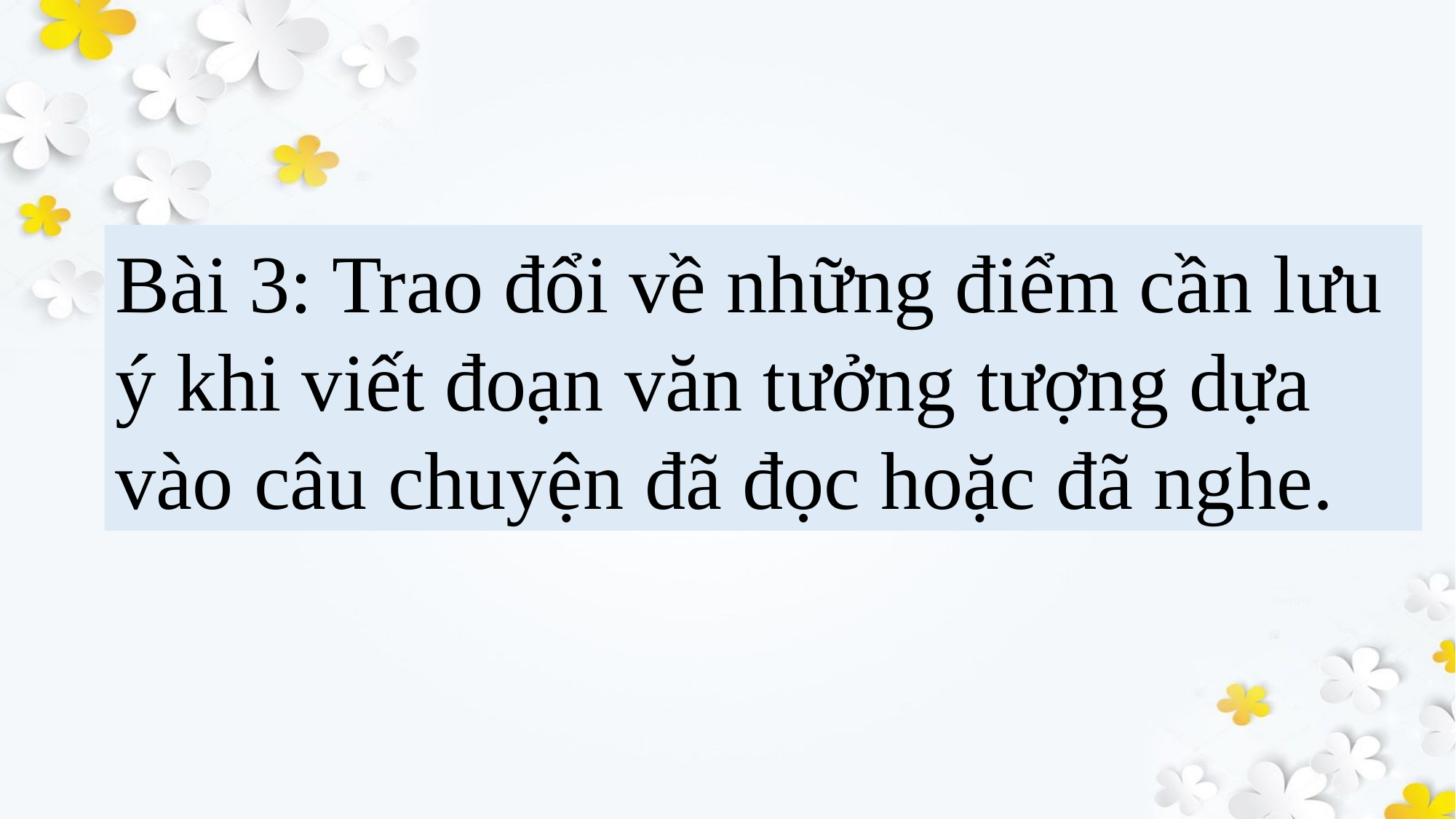

Bài 3: Trao đổi về những điểm cần lưu ý khi viết đoạn văn tưởng tượng dựa vào câu chuyện đã đọc hoặc đã nghe.